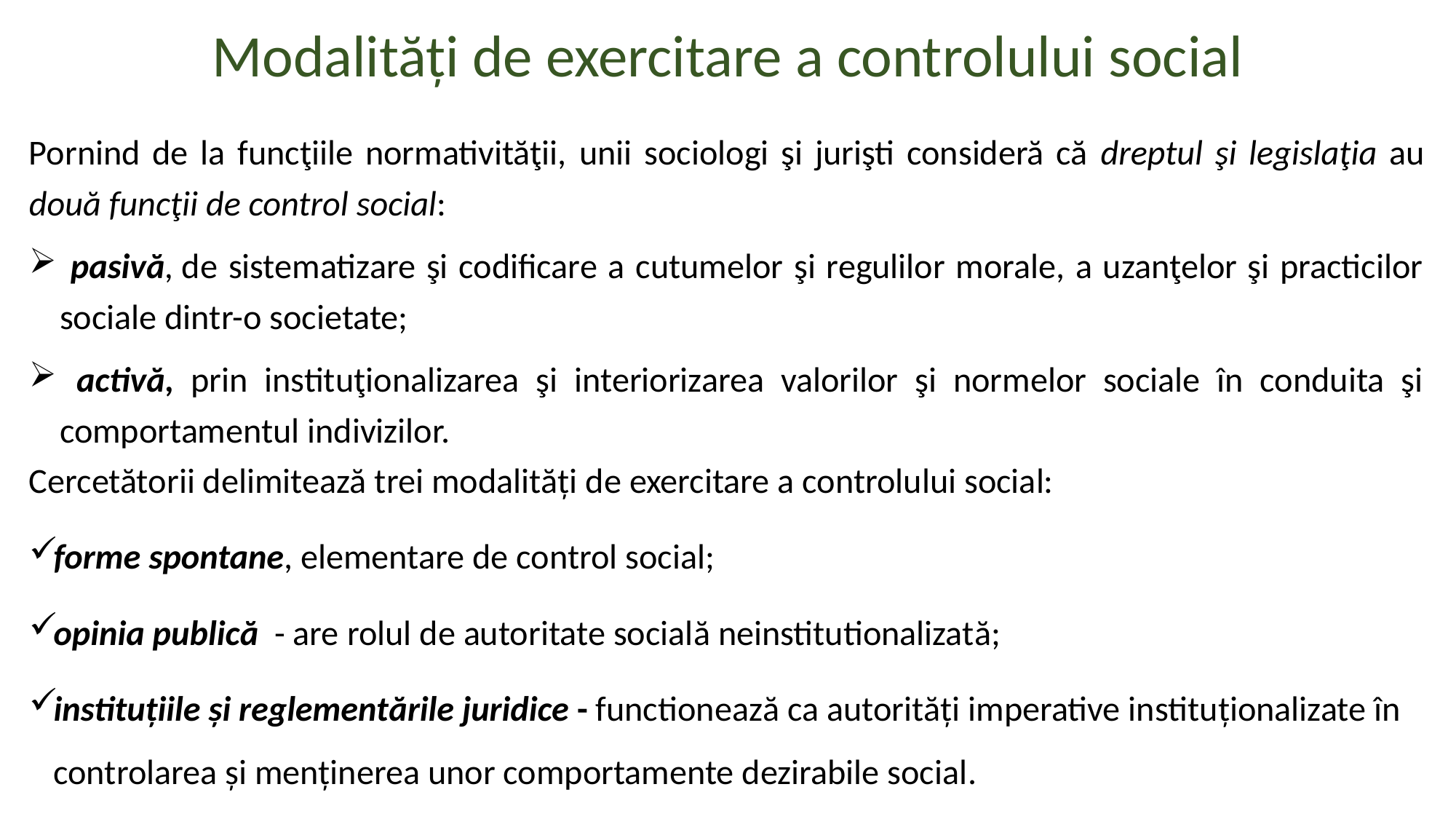

# Modalități de exercitare a controlului social
Pornind de la funcţiile normativităţii, unii sociologi şi jurişti consideră că dreptul şi legislaţia au două funcţii de control social:
 pasivă, de sistematizare şi codificare a cutumelor şi regulilor morale, a uzanţelor şi practicilor sociale dintr-o societate;
 activă, prin instituţionalizarea şi interiorizarea valorilor şi normelor sociale în conduita şi comportamentul indivizilor.
Cercetătorii delimitează trei modalități de exercitare a controlului social:
forme spontane, elementare de control social;
opinia publică  - are rolul de autoritate socială neinstitutionalizată;
instituțiile și reglementările juridice - functionează ca autorități imperative instituționalizate în controlarea și menținerea unor comportamente dezirabile social.